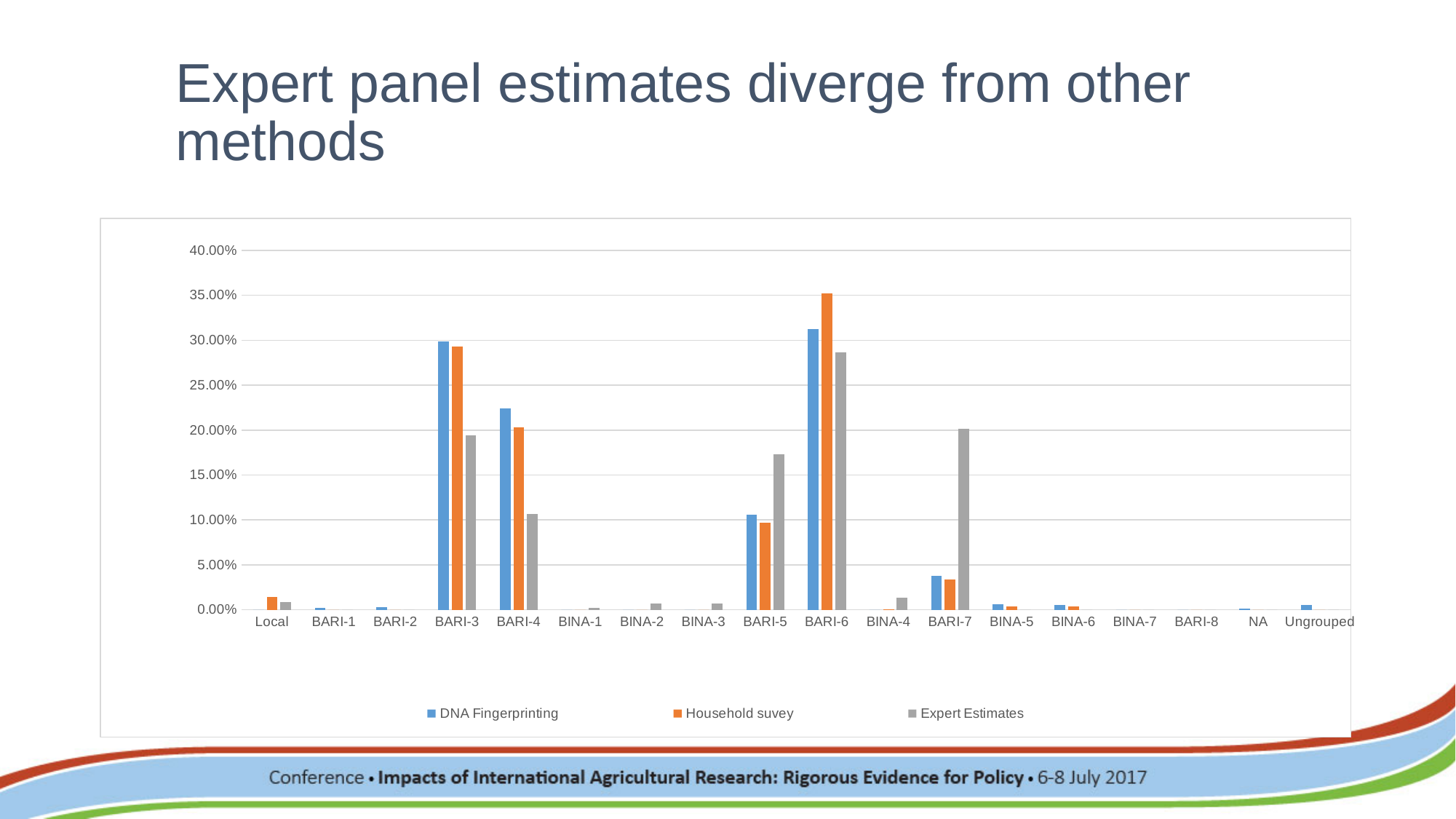

# Expert panel estimates diverge from other methods

### Chart

| Category | DNA Fingerprinting | Household suvey | Expert Estimates |
|---|---|---|---|
| Local | 0.0 | 0.0144586988537187 | 0.00832233703367547 |
| BARI-1 | 0.00173825296116818 | 0.0 | 0.0 |
| BARI-2 | 0.0028849402581657 | 0.0 | 0.0 |
| BARI-3 | 0.298572330025009 | 0.292677239361758 | 0.194257953408271 |
| BARI-4 | 0.223745655958418 | 0.202783983209316 | 0.106298319718867 |
| BINA-1 | 0.0 | 0.0 | 0.00221136167935023 |
| BINA-2 | 0.0 | 0.0 | 0.00668772836230771 |
| BINA-3 | 0.0 | 0.0 | 0.00713555121133841 |
| BARI-5 | 0.105381538624111 | 0.0966973051117567 | 0.173052898601317 |
| BARI-6 | 0.312351596269956 | 0.3521307909039 | 0.286876643626802 |
| BINA-4 | 0.0 | 0.000466024667049102 | 0.0133461914403407 |
| BARI-7 | 0.0376738680076712 | 0.0334644175690709 | 0.201811014917731 |
| BINA-5 | 0.00618915373193519 | 0.0035870373691974 | 0.0 |
| BINA-6 | 0.00514619781915663 | 0.00373450295423379 | 0.0 |
| BINA-7 | 0.0 | 0.0 | 0.0 |
| BARI-8 | 0.0 | 0.0 | 0.0 |
| NA | 0.00145439370387726 | 0.0 | 0.0 |
| Ungrouped | 0.00486207264053271 | 0.0 | 0.0 |